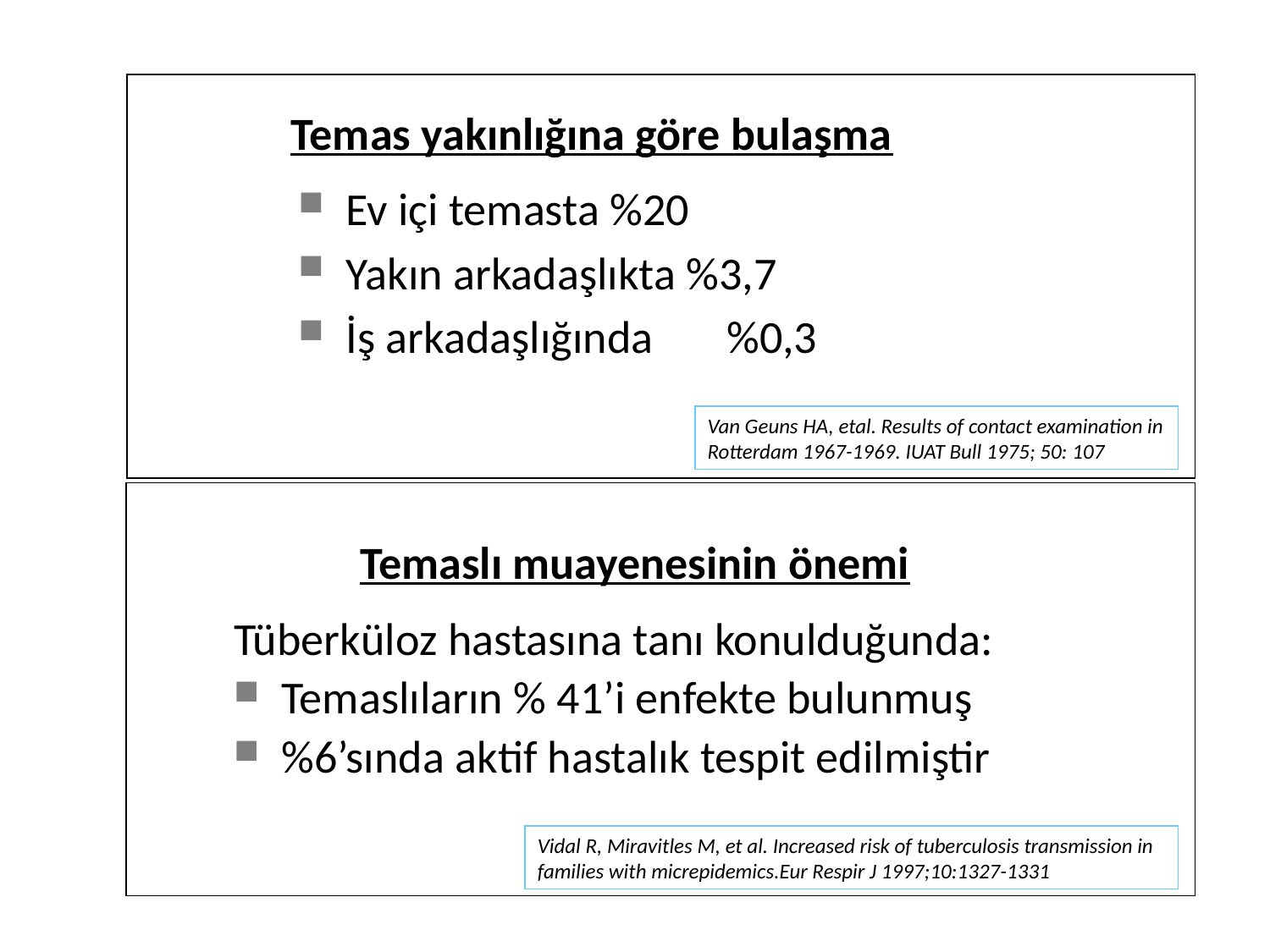

Temas yakınlığına göre bulaşma
Ev içi temasta %20
Yakın arkadaşlıkta %3,7
İş arkadaşlığında	%0,3
Van Geuns HA, etal. Results of contact examination in Rotterdam 1967-1969. IUAT Bull 1975; 50: 107

Temaslı muayenesinin önemi
Tüberküloz hastasına tanı konulduğunda:
Temaslıların % 41’i enfekte bulunmuş
%6’sında aktif hastalık tespit edilmiştir
Vidal R, Miravitles M, et al. Increased risk of tuberculosis transmission in families with micrepidemics.Eur Respir J 1997;10:1327-1331